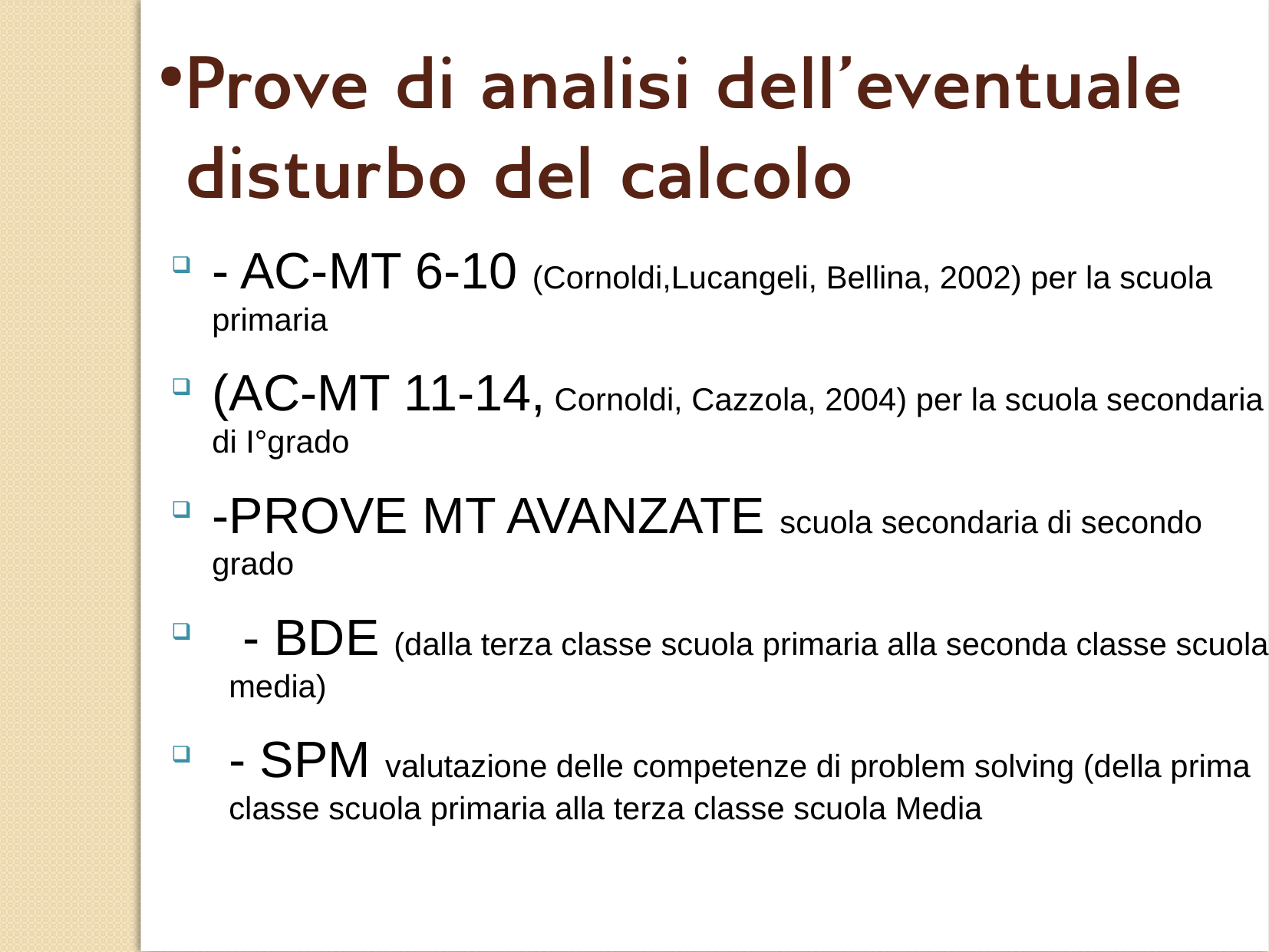

Prove di analisi dell’eventuale disturbo del calcolo
- AC-MT 6-10 (Cornoldi,Lucangeli, Bellina, 2002) per la scuola primaria
(AC-MT 11-14, Cornoldi, Cazzola, 2004) per la scuola secondaria di I°grado
-PROVE MT AVANZATE scuola secondaria di secondo grado
 - BDE (dalla terza classe scuola primaria alla seconda classe scuola media)
- SPM valutazione delle competenze di problem solving (della prima classe scuola primaria alla terza classe scuola Media